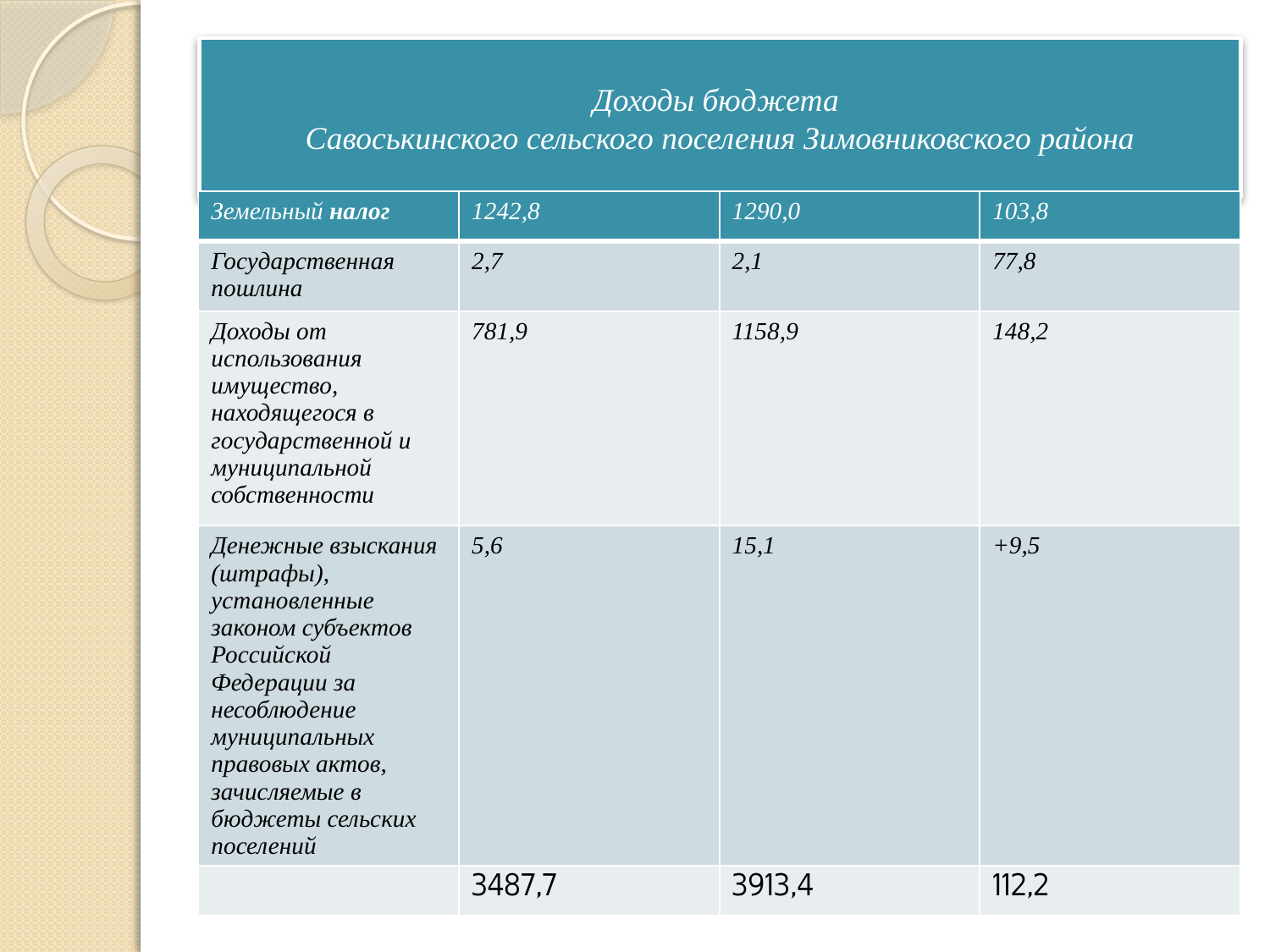

# Доходы бюджета Савоськинского сельского поселения Зимовниковского района
| Земельный налог | 1242,8 | 1290,0 | 103,8 |
| --- | --- | --- | --- |
| Государственная пошлина | 2,7 | 2,1 | 77,8 |
| Доходы от использования имущество, находящегося в государственной и муниципальной собственности | 781,9 | 1158,9 | 148,2 |
| Денежные взыскания (штрафы), установленные законом субъектов Российской Федерации за несоблюдение муниципальных правовых актов, зачисляемые в бюджеты сельских поселений | 5,6 | 15,1 | +9,5 |
|  | 3487,7 | 3913,4 | 112,2 |